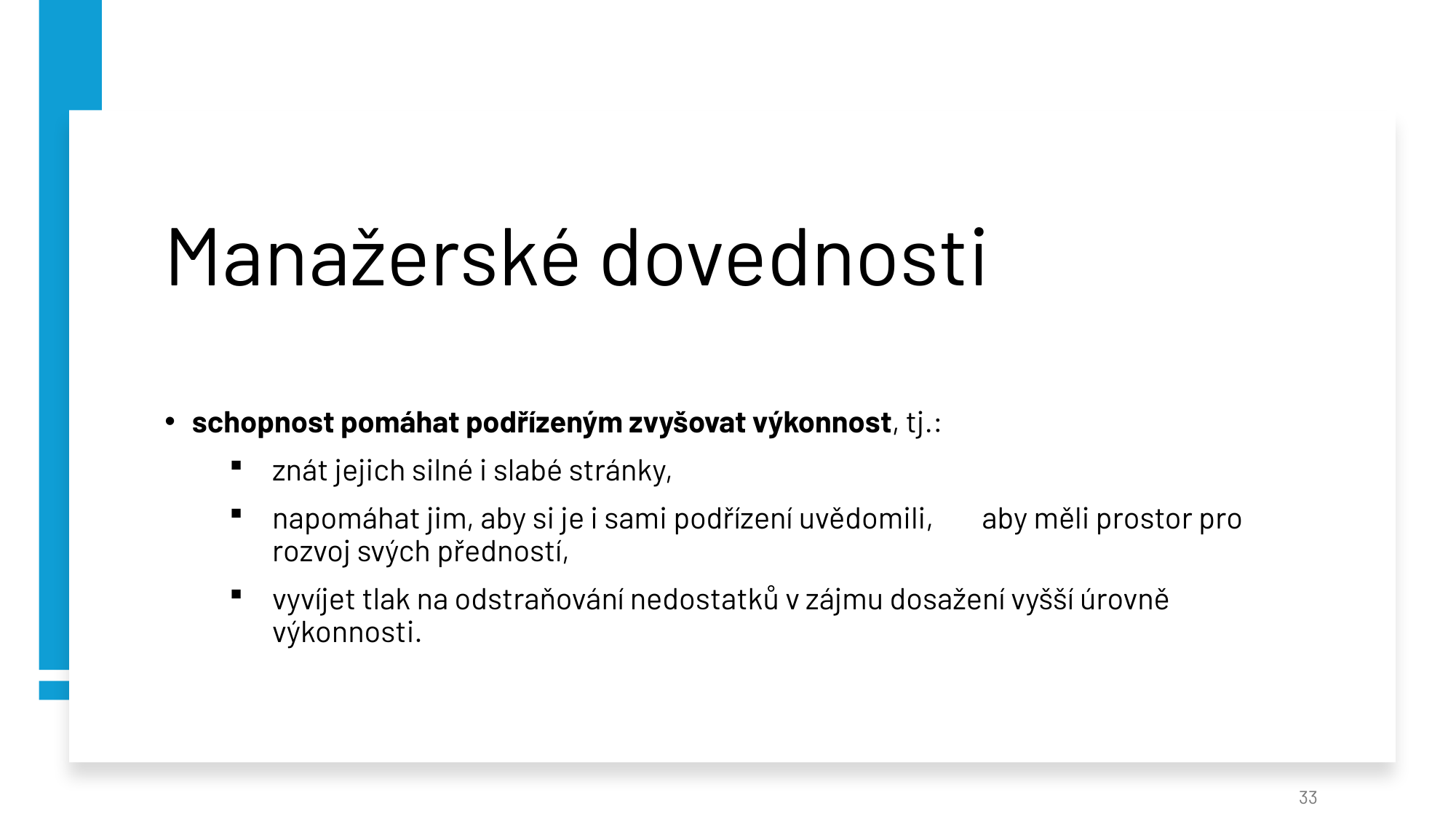

# Manažerské dovednosti

schopnost pomáhat podřízeným zvyšovat výkonnost, tj.:
znát jejich silné i slabé stránky,
napomáhat jim, aby si je i sami podřízení uvědomili,        aby měli prostor pro rozvoj svých předností,
vyvíjet tlak na odstraňování nedostatků v zájmu dosažení vyšší úrovně výkonnosti.
33